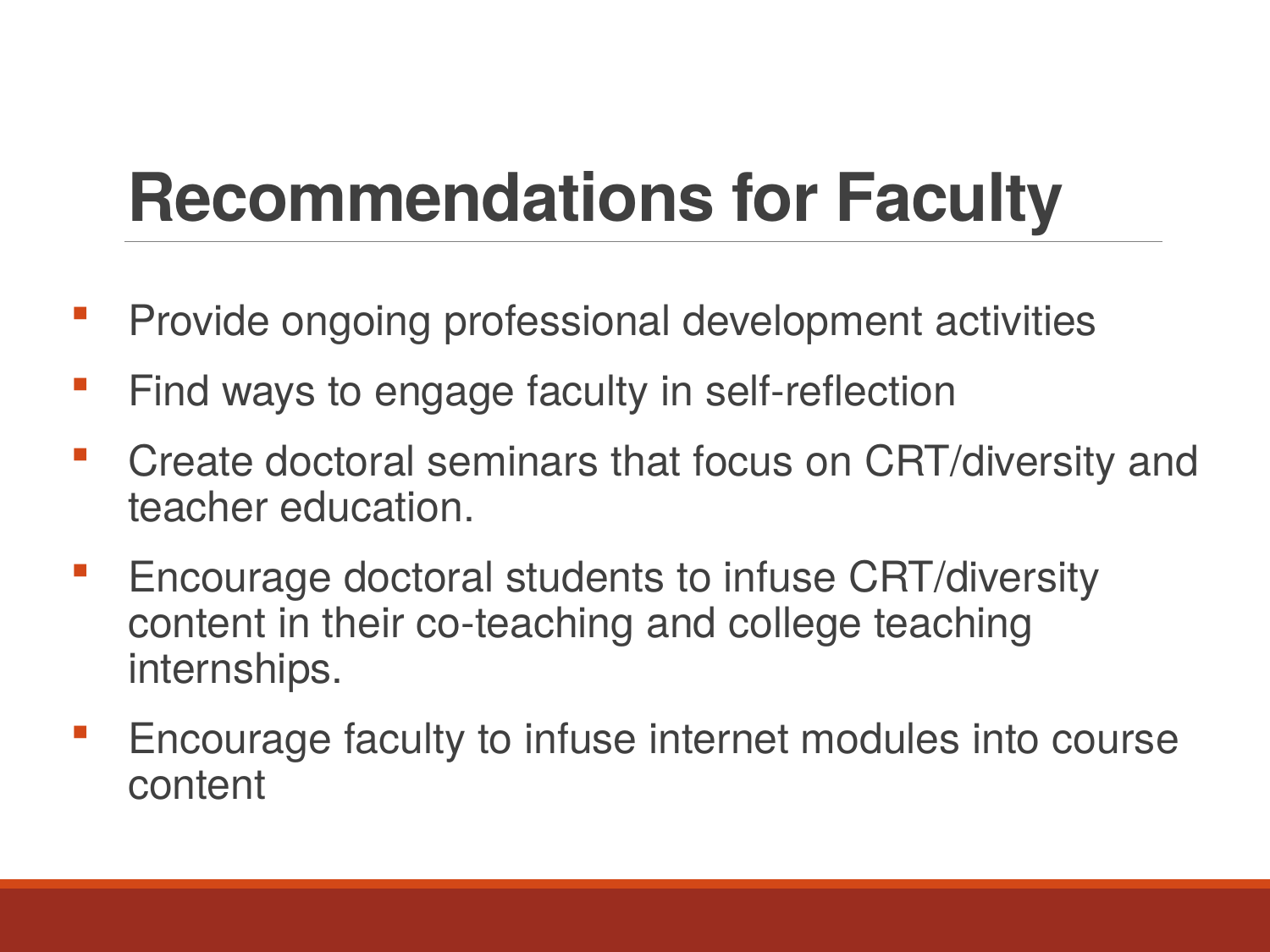

# Recommendations for Faculty
Provide ongoing professional development activities
Find ways to engage faculty in self-reflection
Create doctoral seminars that focus on CRT/diversity and teacher education.
Encourage doctoral students to infuse CRT/diversity content in their co-teaching and college teaching internships.
Encourage faculty to infuse internet modules into course content